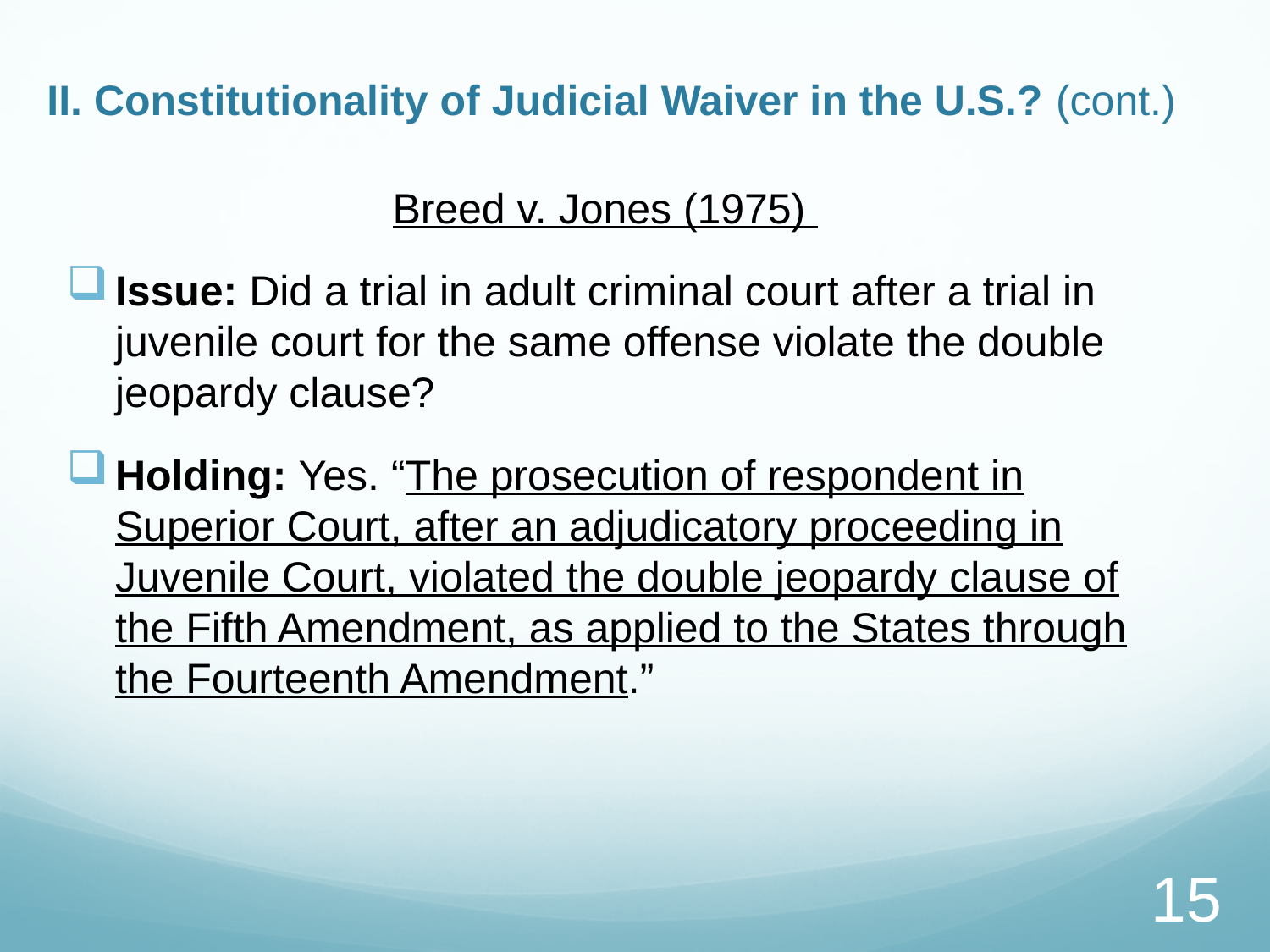

# II. Constitutionality of Judicial Waiver in the U.S.? (cont.)
Breed v. Jones (1975)
Issue: Did a trial in adult criminal court after a trial in juvenile court for the same offense violate the double jeopardy clause?
Holding: Yes. “The prosecution of respondent in Superior Court, after an adjudicatory proceeding in Juvenile Court, violated the double jeopardy clause of the Fifth Amendment, as applied to the States through the Fourteenth Amendment.”
15